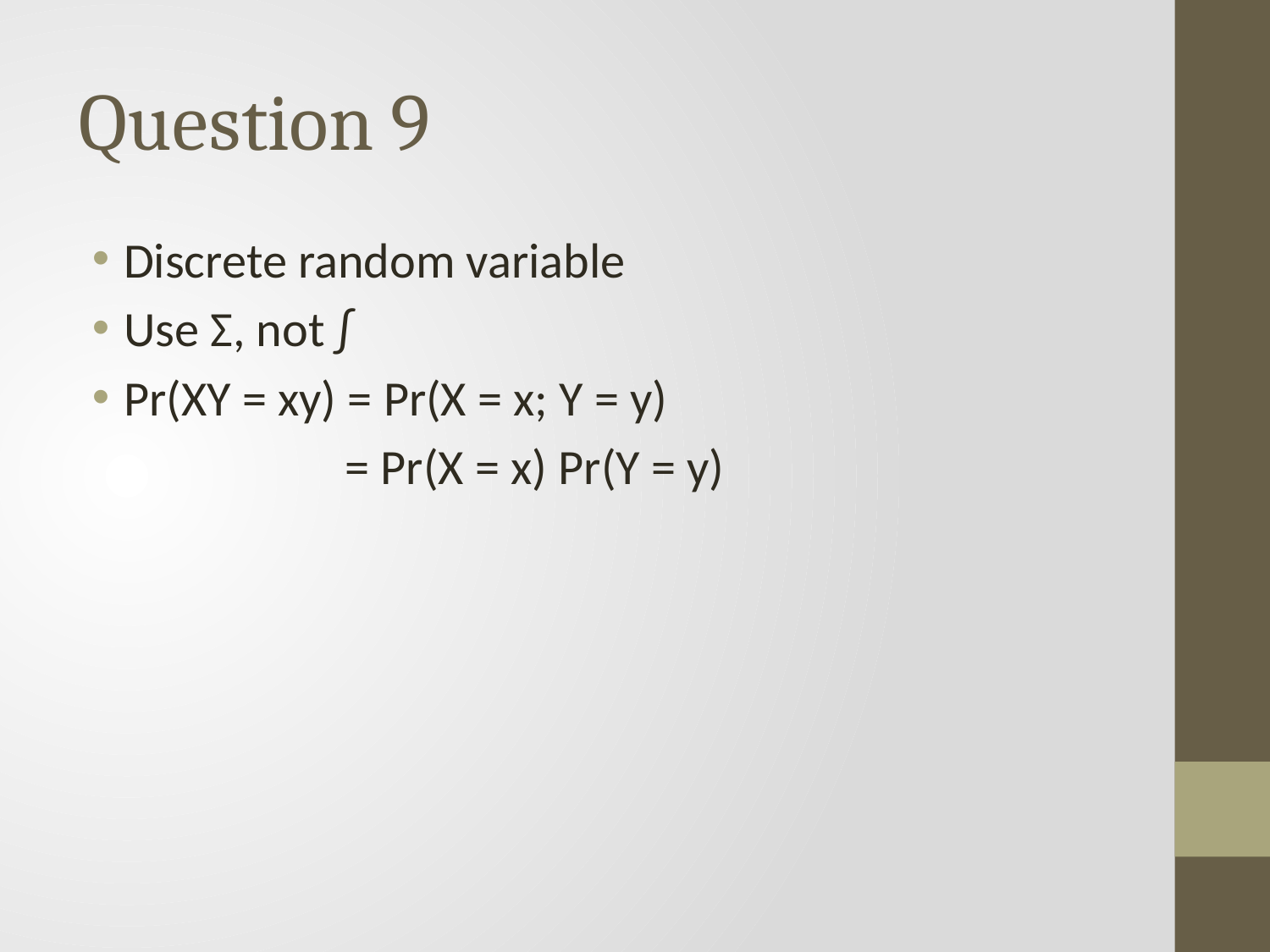

# Question 9
Discrete random variable
Use Σ, not ∫
Pr(XY = xy) = Pr(X = x; Y = y)
                        = Pr(X = x) Pr(Y = y)